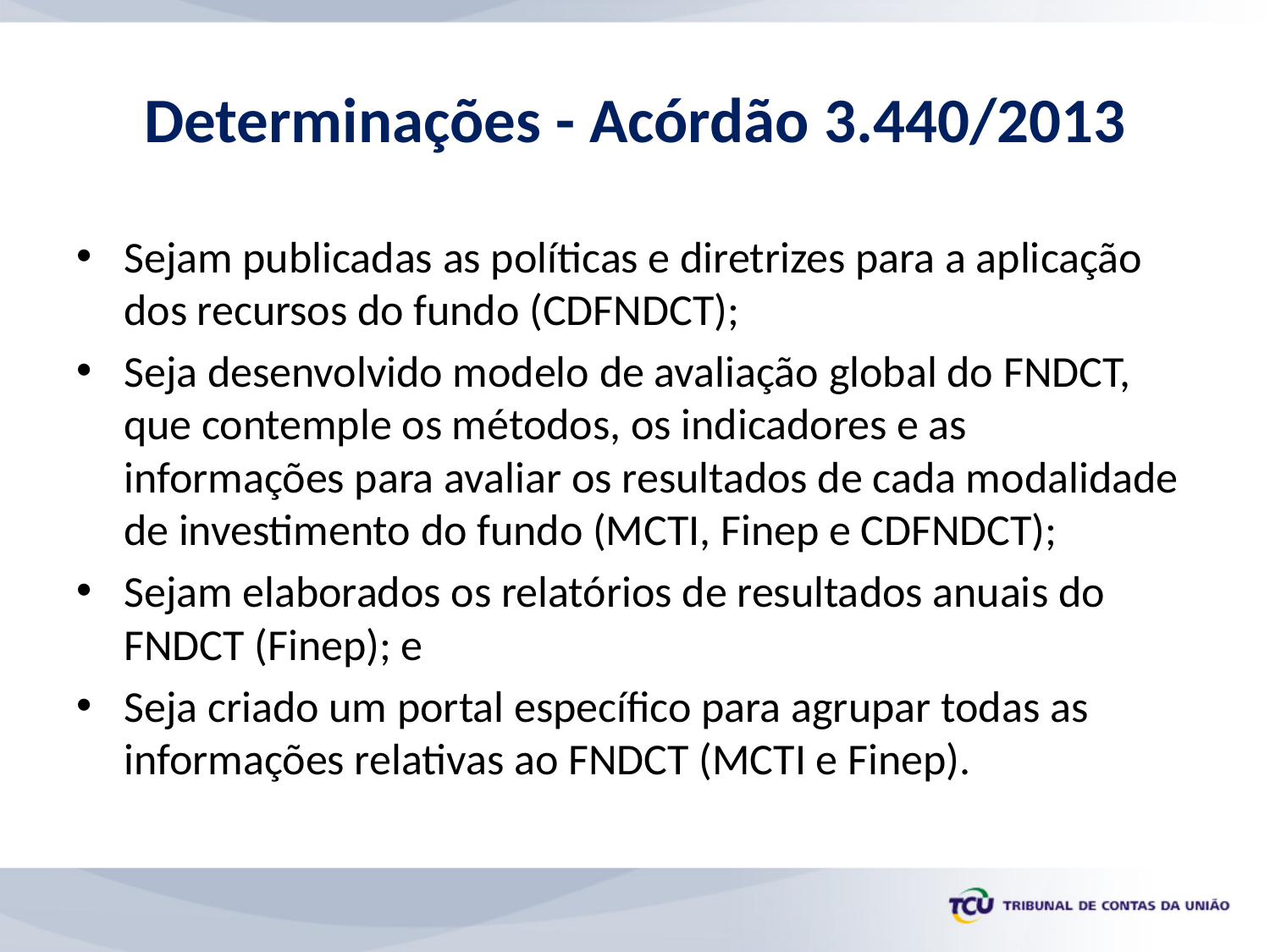

# Determinações - Acórdão 3.440/2013
Sejam publicadas as políticas e diretrizes para a aplicação dos recursos do fundo (CDFNDCT);
Seja desenvolvido modelo de avaliação global do FNDCT, que contemple os métodos, os indicadores e as informações para avaliar os resultados de cada modalidade de investimento do fundo (MCTI, Finep e CDFNDCT);
Sejam elaborados os relatórios de resultados anuais do FNDCT (Finep); e
Seja criado um portal específico para agrupar todas as informações relativas ao FNDCT (MCTI e Finep).